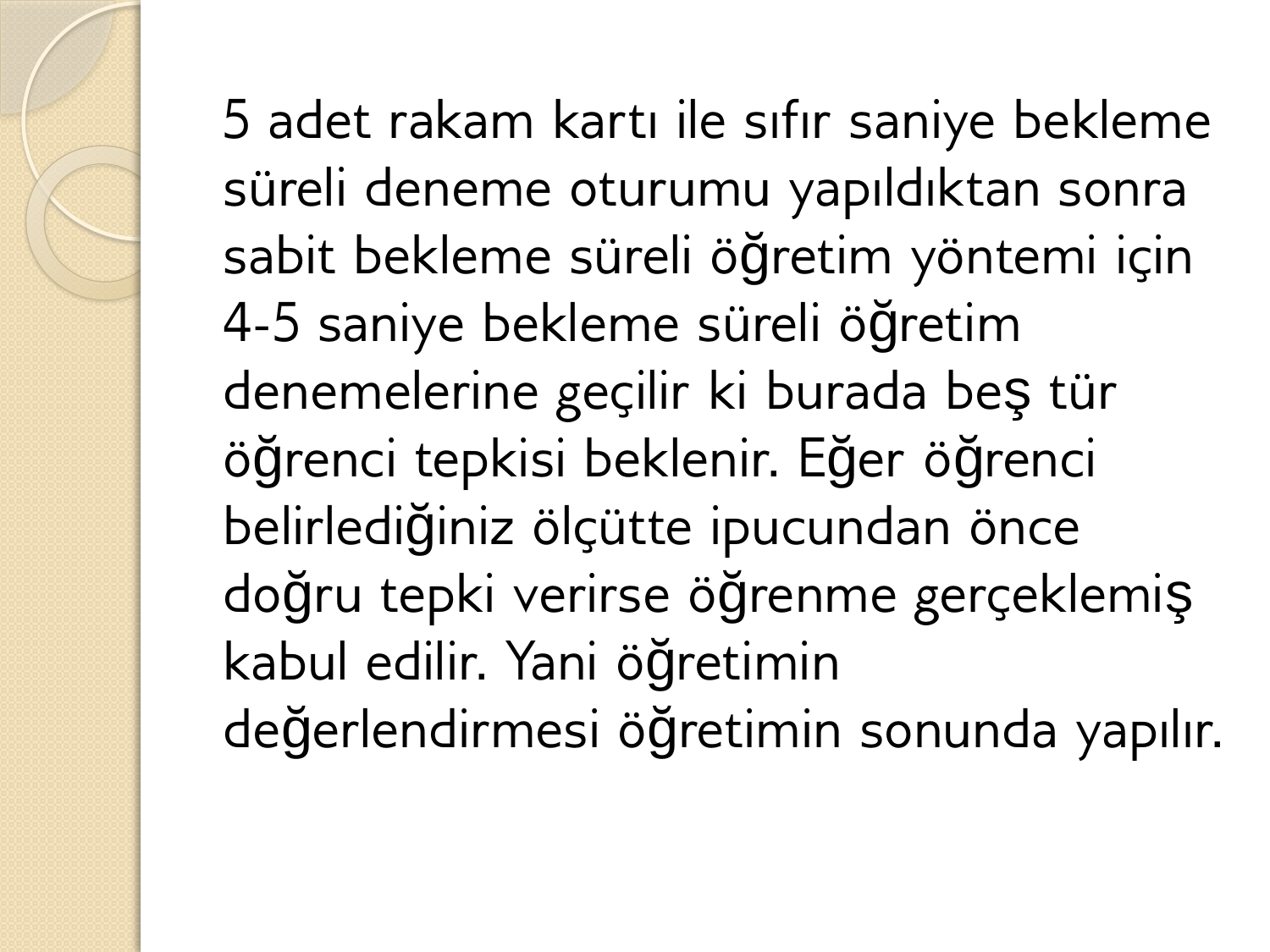

#
5 adet rakam kartı ile sıfır saniye bekleme süreli deneme oturumu yapıldıktan sonra sabit bekleme süreli öğretim yöntemi için 4-5 saniye bekleme süreli öğretim denemelerine geçilir ki burada beş tür öğrenci tepkisi beklenir. Eğer öğrenci belirlediğiniz ölçütte ipucundan önce doğru tepki verirse öğrenme gerçeklemiş kabul edilir. Yani öğretimin değerlendirmesi öğretimin sonunda yapılır.